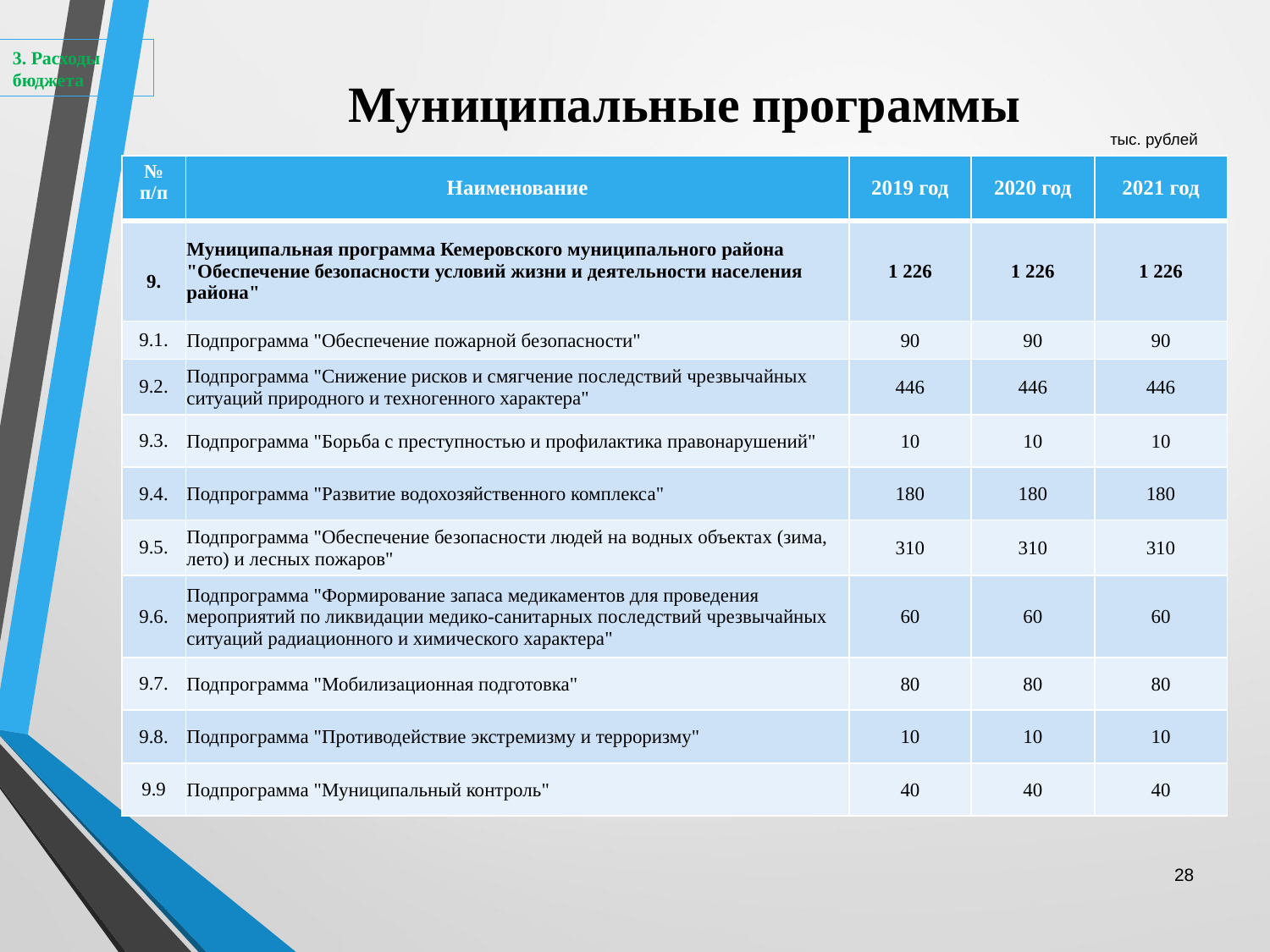

3. Расходы бюджета
# Муниципальные программы
тыс. рублей
| № п/п | Наименование | 2019 год | 2020 год | 2021 год |
| --- | --- | --- | --- | --- |
| 9. | Муниципальная программа Кемеровского муниципального района "Обеспечение безопасности условий жизни и деятельности населения района" | 1 226 | 1 226 | 1 226 |
| 9.1. | Подпрограмма "Обеспечение пожарной безопасности" | 90 | 90 | 90 |
| 9.2. | Подпрограмма "Снижение рисков и смягчение последствий чрезвычайных ситуаций природного и техногенного характера" | 446 | 446 | 446 |
| 9.3. | Подпрограмма "Борьба с преступностью и профилактика правонарушений" | 10 | 10 | 10 |
| 9.4. | Подпрограмма "Развитие водохозяйственного комплекса" | 180 | 180 | 180 |
| 9.5. | Подпрограмма "Обеспечение безопасности людей на водных объектах (зима, лето) и лесных пожаров" | 310 | 310 | 310 |
| 9.6. | Подпрограмма "Формирование запаса медикаментов для проведения мероприятий по ликвидации медико-санитарных последствий чрезвычайных ситуаций радиационного и химического характера" | 60 | 60 | 60 |
| 9.7. | Подпрограмма "Мобилизационная подготовка" | 80 | 80 | 80 |
| 9.8. | Подпрограмма "Противодействие экстремизму и терроризму" | 10 | 10 | 10 |
| 9.9 | Подпрограмма "Муниципальный контроль" | 40 | 40 | 40 |
28